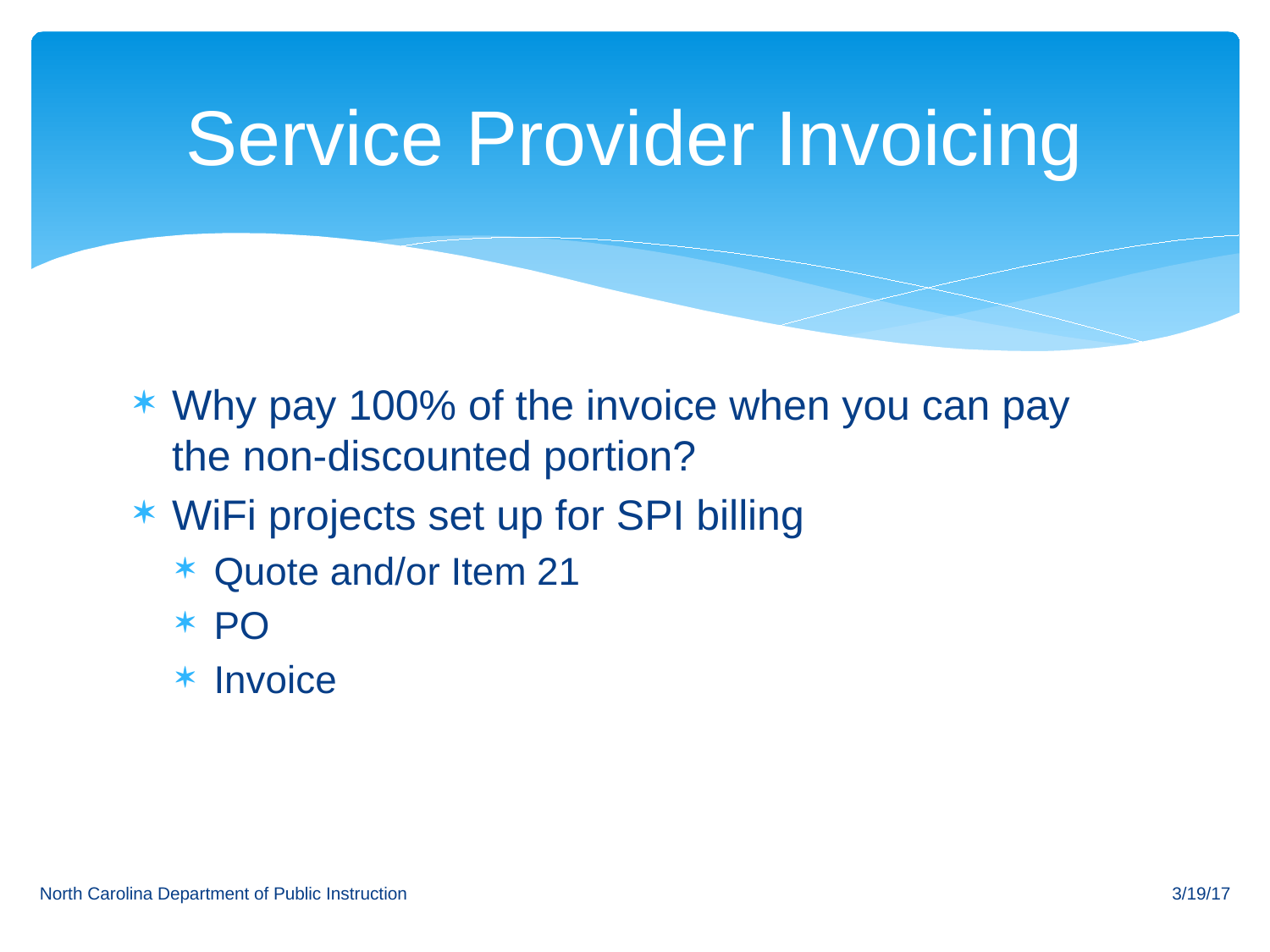

# Service Provider Invoicing
Why pay 100% of the invoice when you can pay the non-discounted portion?
WiFi projects set up for SPI billing
Quote and/or Item 21
PO
Invoice

North Carolina Department of Public Instruction
3/19/17